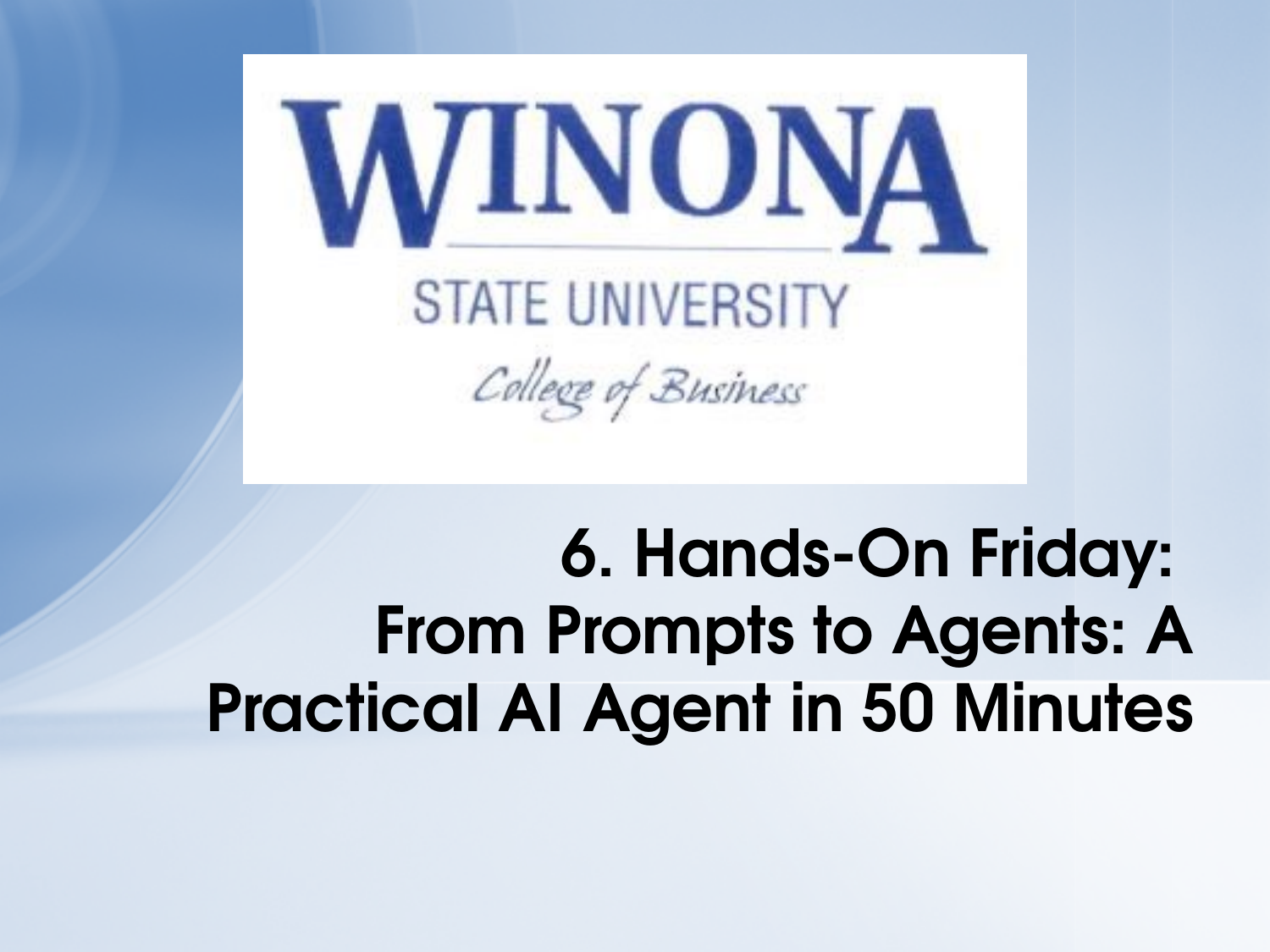

# 6. Hands-On Friday: From Prompts to Agents: A Practical AI Agent in 50 Minutes